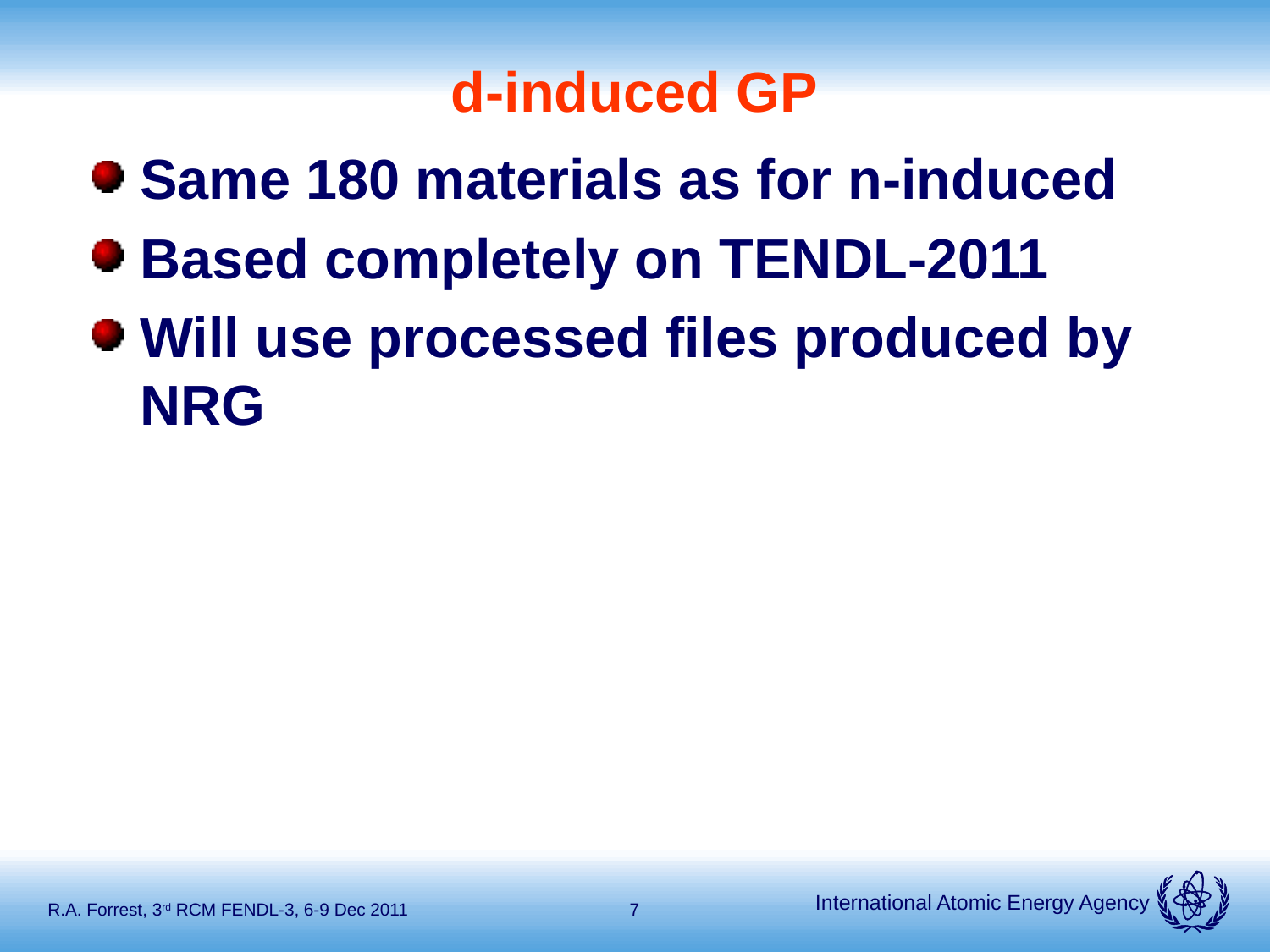

# d-induced GP
Same 180 materials as for n-induced
Based completely on TENDL-2011
Will use processed files produced by NRG
R.A. Forrest, 3rd RCM FENDL-3, 6-9 Dec 2011
7